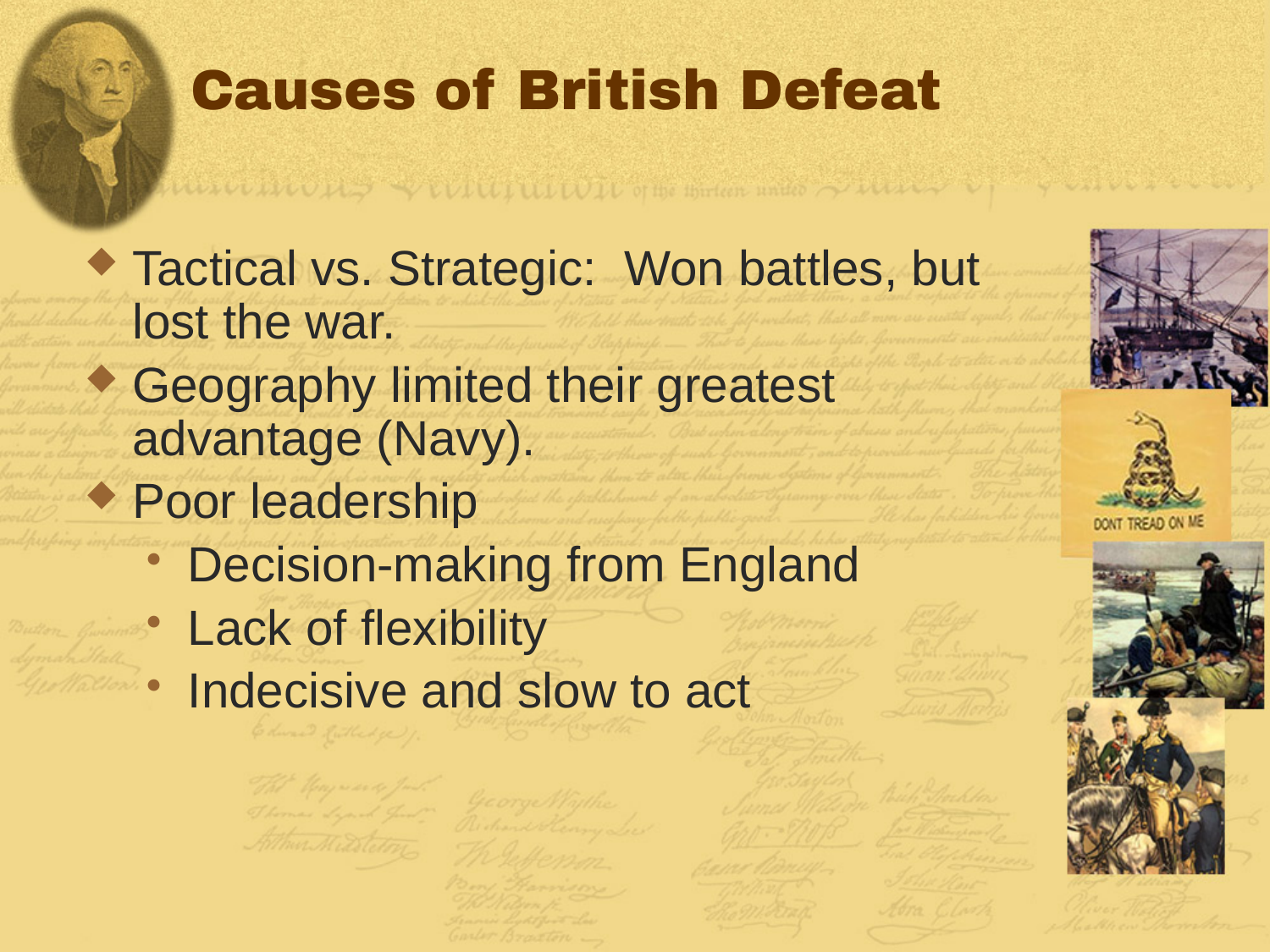

# Causes of British Defeat
Tactical vs. Strategic:  Won battles, but lost the war.
Geography limited their greatest advantage (Navy).
Poor leadership
Decision-making from England
Lack of flexibility
Indecisive and slow to act